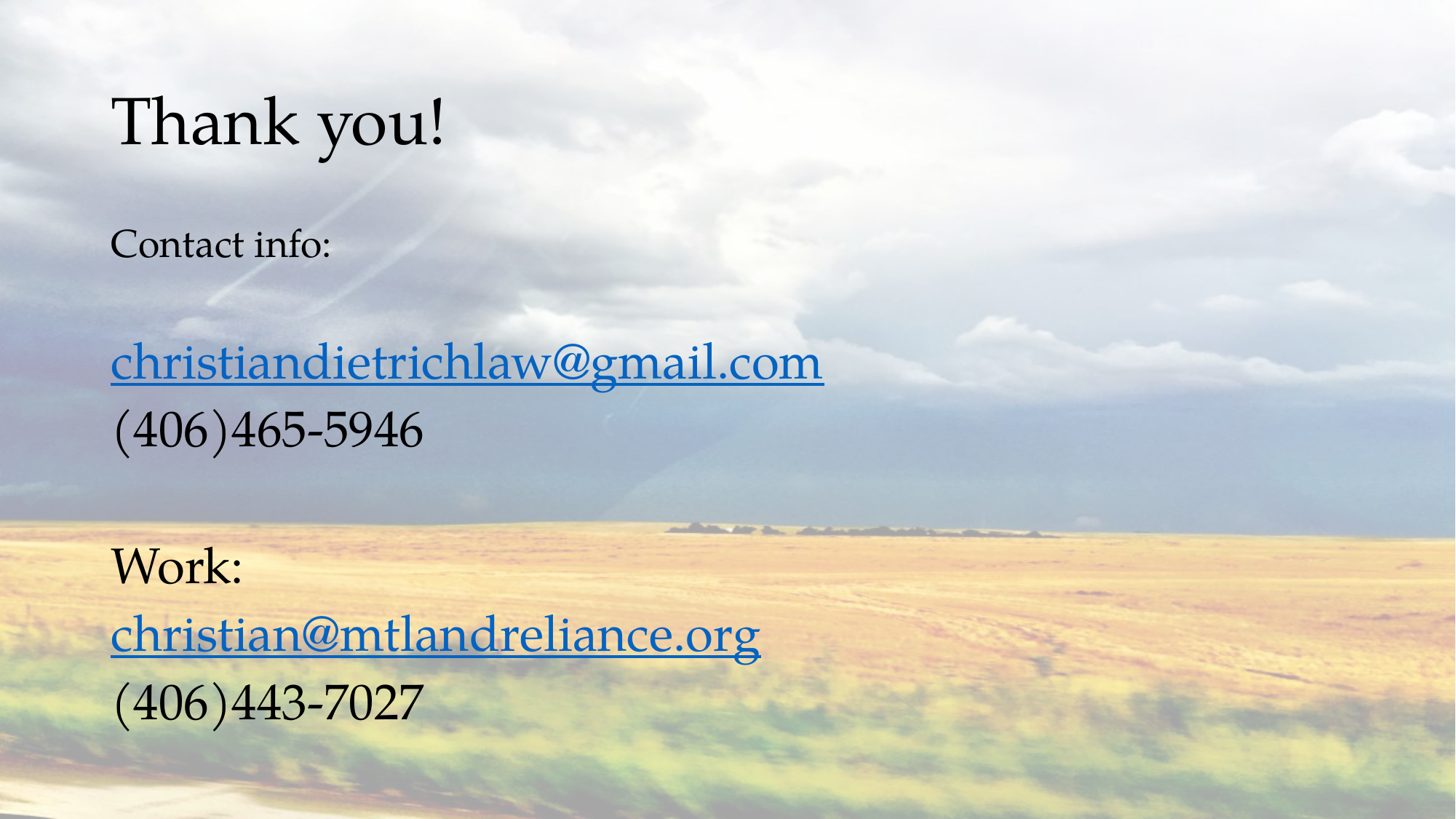

# Thank you!
Contact info:

christiandietrichlaw@gmail.com
(406)465-5946

Work:
christian@mtlandreliance.org
(406)443-7027